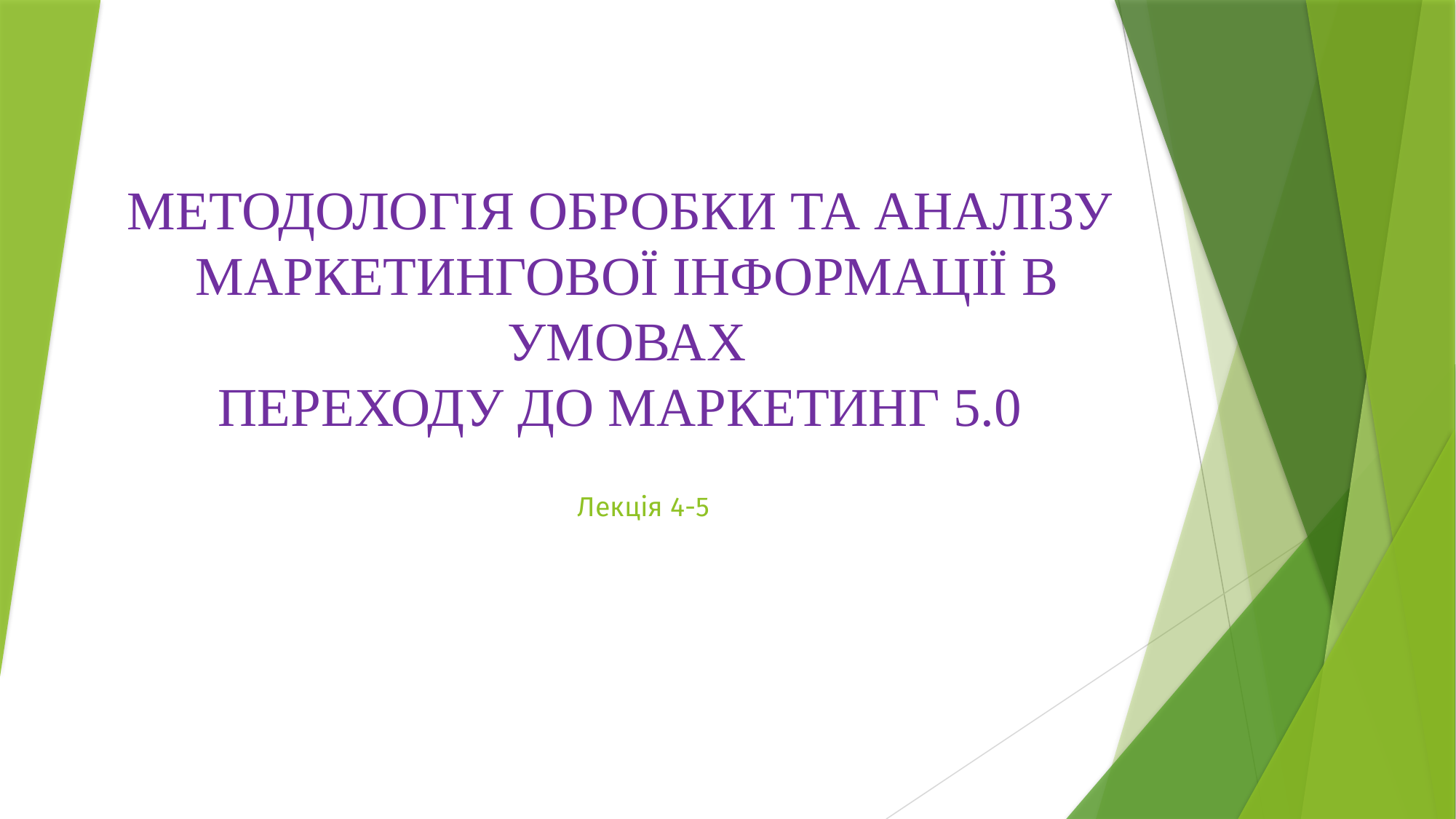

# МЕТОДОЛОГІЯ ОБРОБКИ ТА АНАЛІЗУ МАРКЕТИНГОВОЇ ІНФОРМАЦІЇ В УМОВАХ ПЕРЕХОДУ ДО МАРКЕТИНГ 5.0
Лекція 4-5